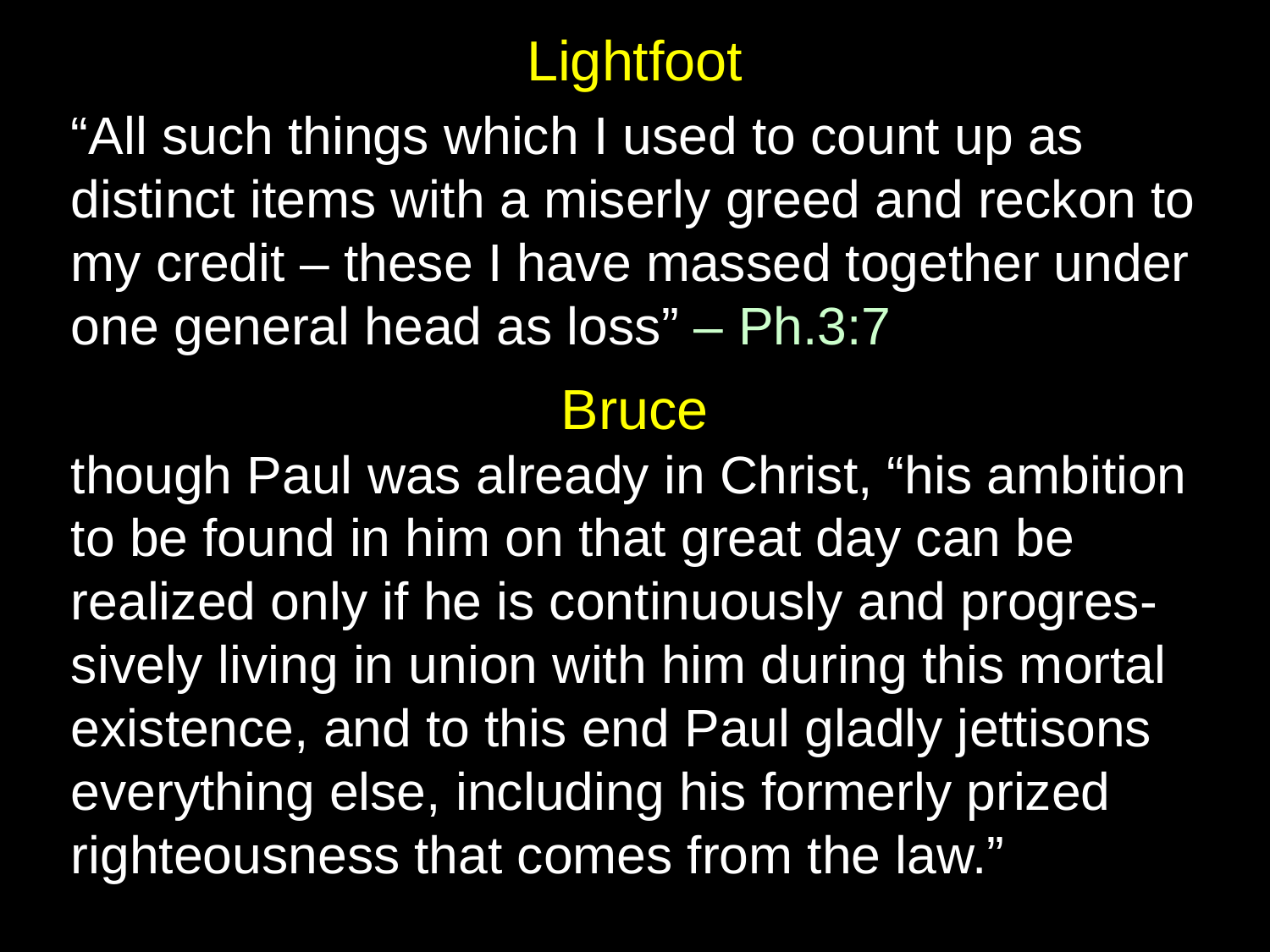

# Lightfoot
“All such things which I used to count up as distinct items with a miserly greed and reckon to my credit – these I have massed together under one general head as loss” – Ph.3:7
Bruce
though Paul was already in Christ, “his ambition to be found in him on that great day can be realized only if he is continuously and progres-sively living in union with him during this mortal existence, and to this end Paul gladly jettisons everything else, including his formerly prized righteousness that comes from the law.”